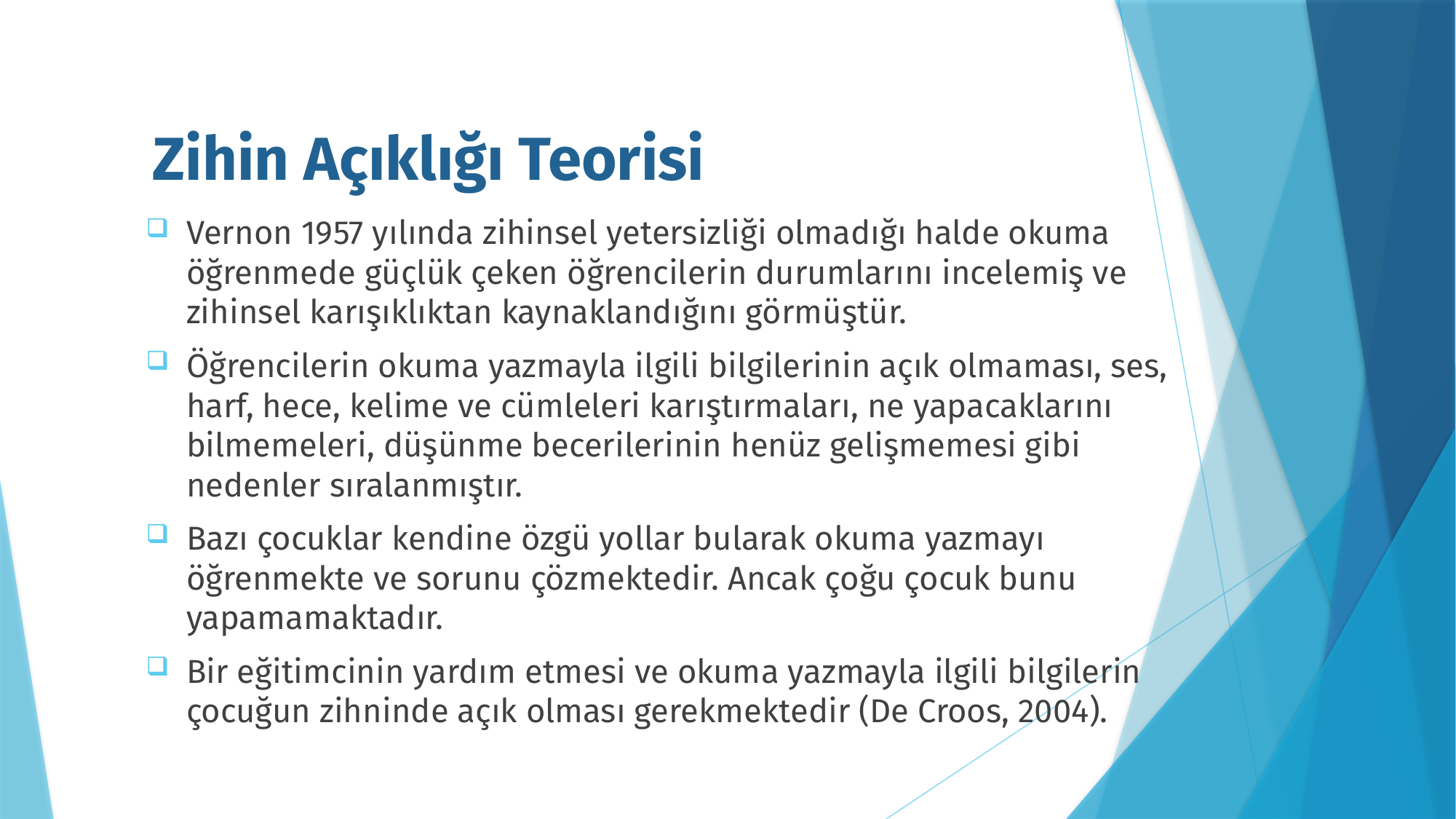

#
Zihin Açıklığı Teorisi
Vernon 1957 yılında zihinsel yetersizliği olmadığı halde okuma öğrenmede güçlük çeken öğrencilerin durumlarını incelemiş ve zihinsel karışıklıktan kaynaklandığını görmüştür.
Öğrencilerin okuma yazmayla ilgili bilgilerinin açık olmaması, ses, harf, hece, kelime ve cümleleri karıştırmaları, ne yapacaklarını bilmemeleri, düşünme becerilerinin henüz gelişmemesi gibi nedenler sıralanmıştır.
Bazı çocuklar kendine özgü yollar bularak okuma yazmayı öğrenmekte ve sorunu çözmektedir. Ancak çoğu çocuk bunu yapamamaktadır.
Bir eğitimcinin yardım etmesi ve okuma yazmayla ilgili bilgilerin çocuğun zihninde açık olması gerekmektedir (De Croos, 2004).